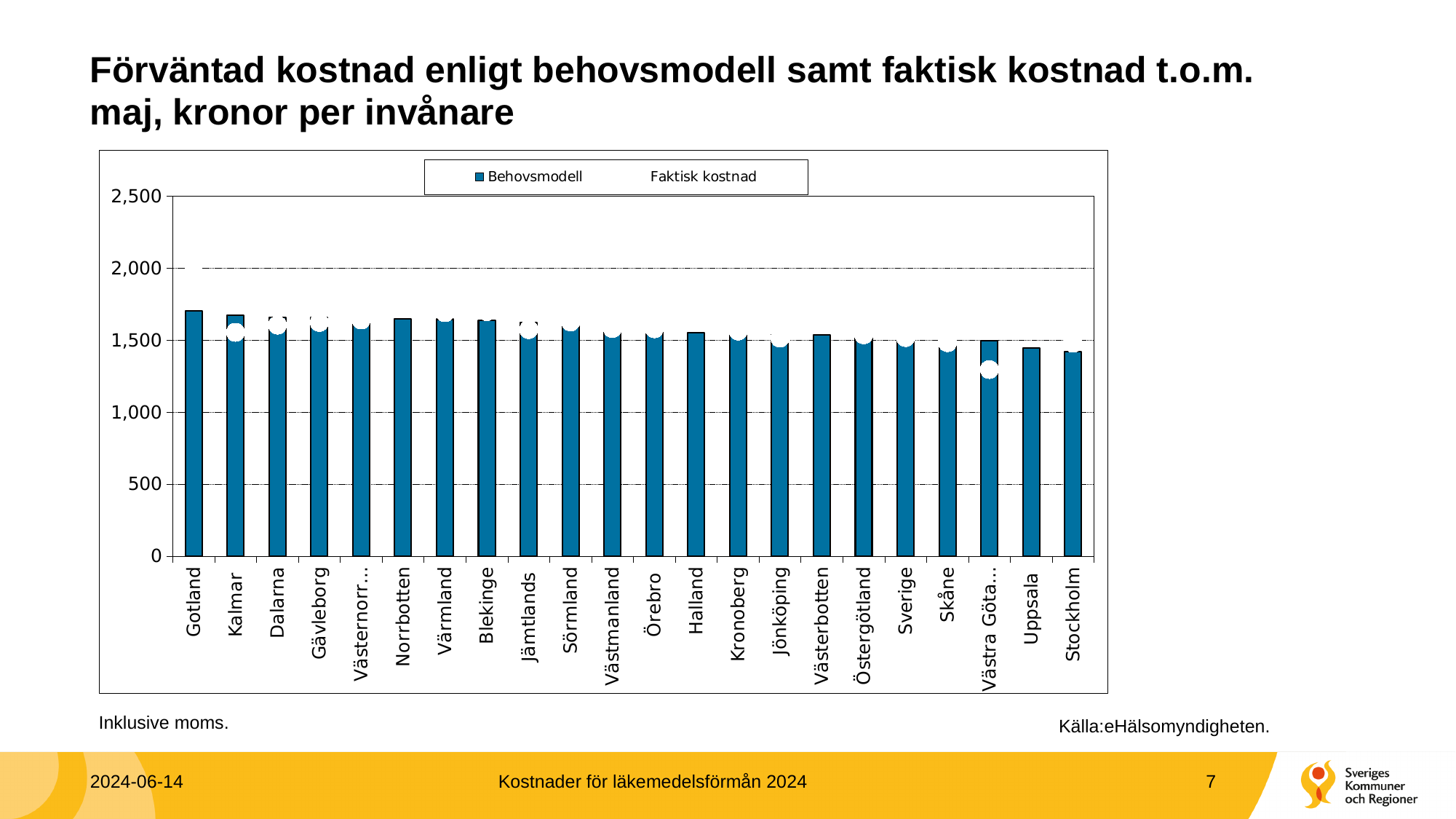

# Förväntad kostnad enligt behovsmodell samt faktisk kostnad t.o.m. maj, kronor per invånare

### Chart

| Category | Behovsmodell | Faktisk kostnad |
|---|---|---|
| Gotland | 1704.3348018740808 | 1962.694041164284 |
| Kalmar  | 1672.881812812202 | 1554.952161739394 |
| Dalarna | 1659.6851579830125 | 1605.2015489827215 |
| Gävleborg | 1658.5583465033096 | 1624.232637646207 |
| Västernorrland | 1651.9107248849623 | 1641.034039905133 |
| Norrbotten | 1649.5460768215346 | 1887.9938683746404 |
| Värmland | 1645.953061219225 | 1692.023529187535 |
| Blekinge | 1640.2988086711898 | 1699.473252522004 |
| Jämtlands  | 1621.387669566439 | 1574.308917088434 |
| Sörmland | 1595.6197995737625 | 1627.456701504237 |
| Västmanland | 1572.0283468818425 | 1582.0191801148565 |
| Örebro  | 1560.7224185367236 | 1579.9166093688725 |
| Halland | 1554.7832601003142 | 1777.3015729660656 |
| Kronoberg | 1541.9875286535491 | 1564.2099577700899 |
| Jönköping | 1536.0578371436875 | 1515.4141152656089 |
| Västerbotten | 1534.956860903632 | 1699.678632669596 |
| Östergötland | 1531.157757443438 | 1538.7174911997904 |
| Sverige | 1519.1197141972664 | 1519.1197141972664 |
| Skåne | 1497.4144933892185 | 1483.846779153833 |
| Västra Götaland | 1496.2175744607714 | 1296.7944341219247 |
| Uppsala  | 1445.103832861602 | 1565.0796625781145 |
| Stockholm | 1419.070043203957 | 1479.322457145157 |
2024-06-14
Kostnader för läkemedelsförmån 2024
7